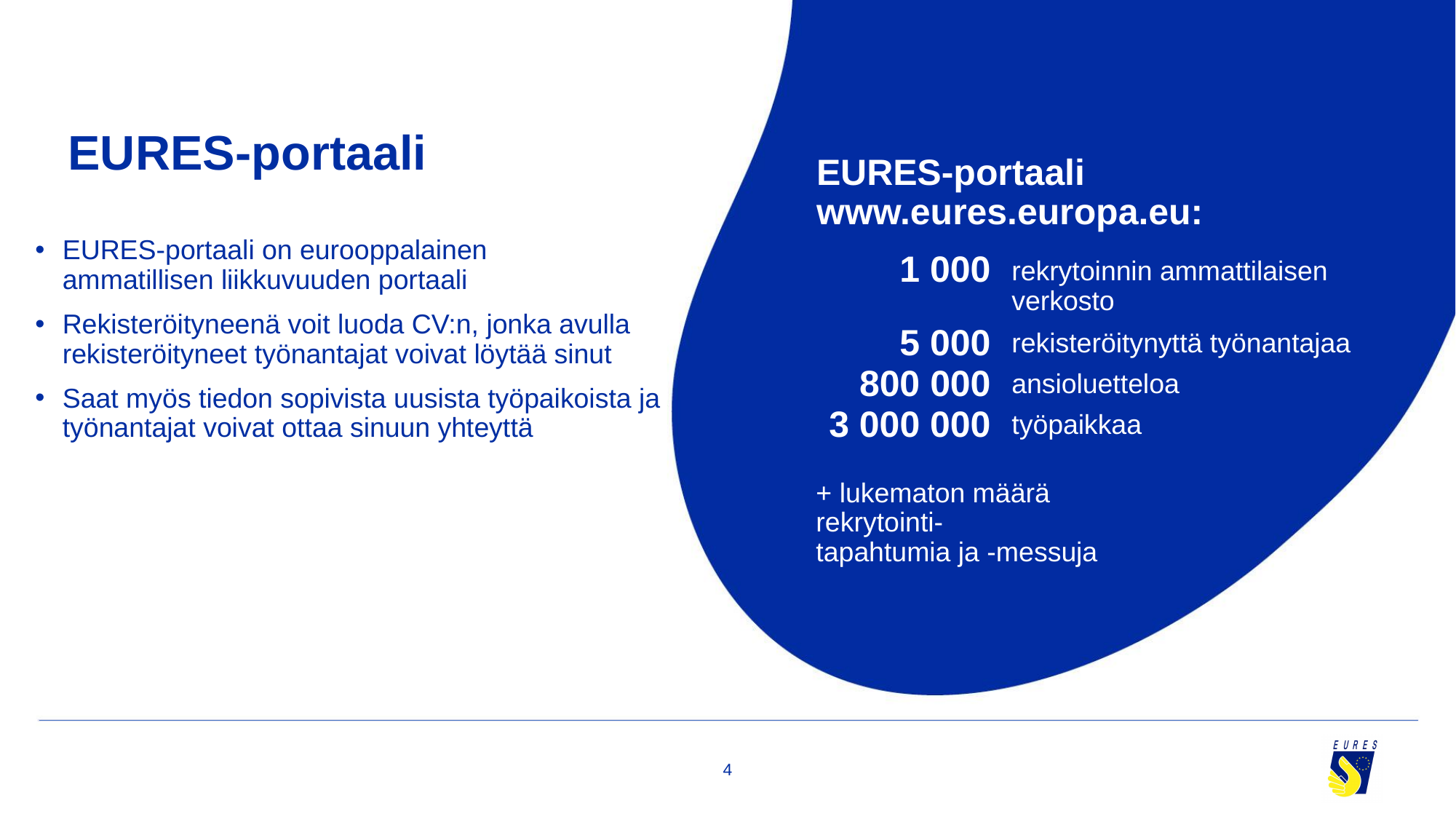

# EURES-portaali
EURES-portaali 
www.eures.europa.eu:

EURES-portaali on eurooppalainen
ammatillisen liikkuvuuden portaali
Rekisteröityneenä voit luoda CV:n, jonka avulla rekisteröityneet työnantajat voivat löytää sinut
Saat myös tiedon sopivista uusista työpaikoista ja
työnantajat voivat ottaa sinuun yhteyttä

1 000
rekrytoinnin ammattilaisen  verkosto
5 000
rekisteröitynyttä työnantajaa
800 000
ansioluetteloa
3 000 000
työpaikkaa
+ lukematon määrä rekrytointi-
tapahtumia ja -messuja
4